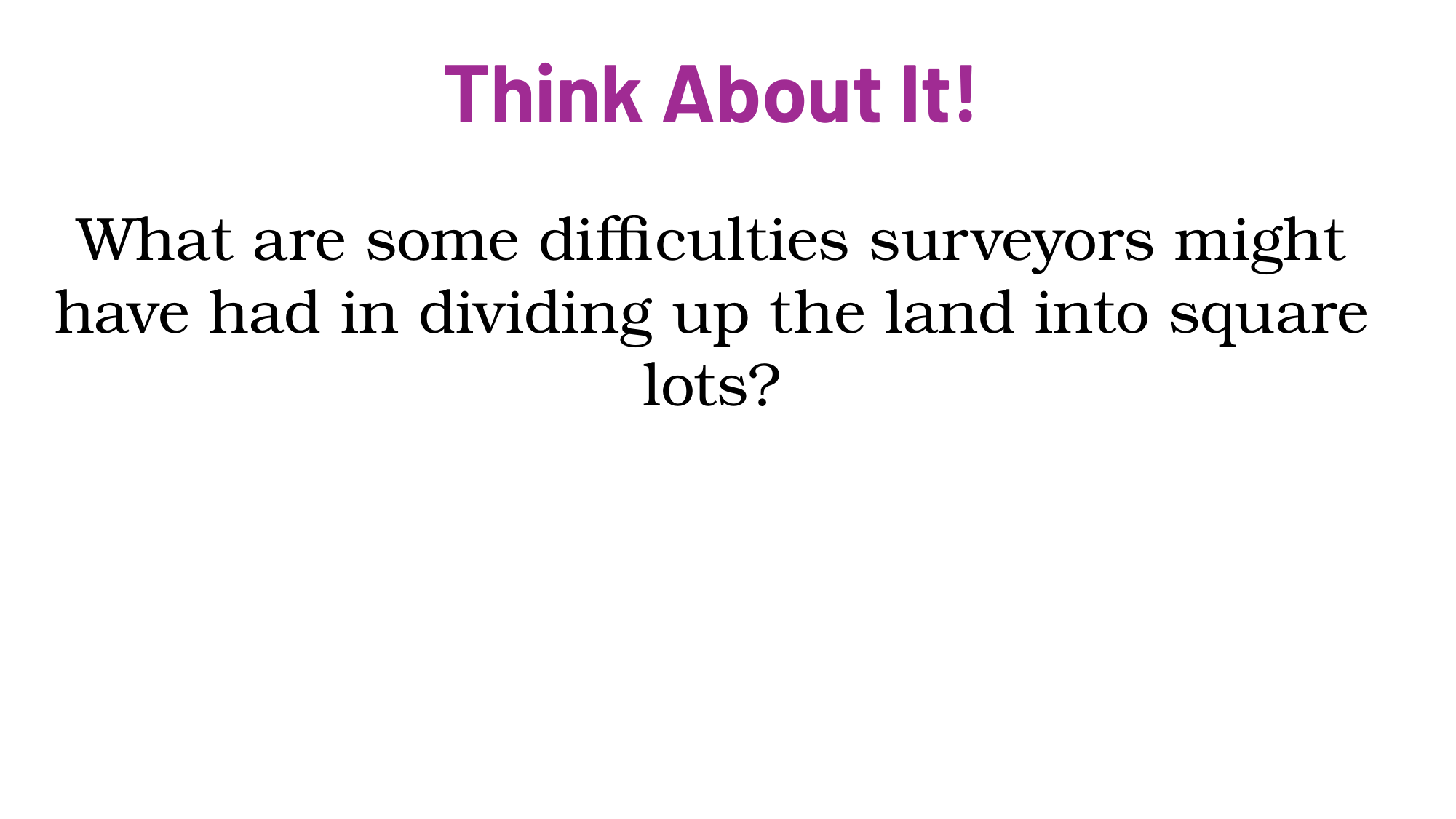

Think About It!
What are some difficulties surveyors might have had in dividing up the land into square lots?